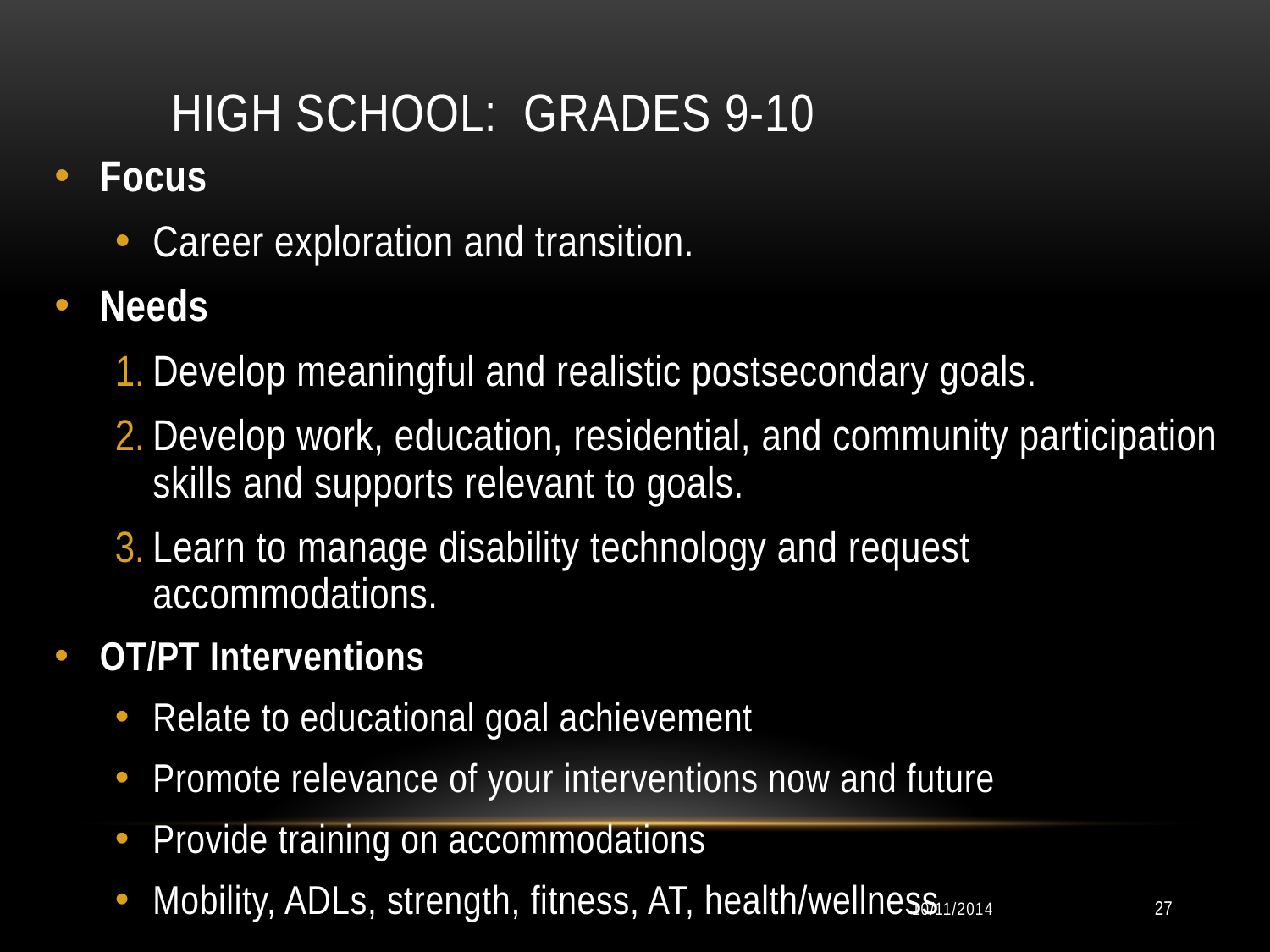

High School:  Grades 9-10
Focus
Career exploration and transition.
Needs
Develop meaningful and realistic postsecondary goals.
Develop work, education, residential, and community participation skills and supports relevant to goals.
Learn to manage disability technology and request accommodations.
OT/PT Interventions
Relate to educational goal achievement
Promote relevance of your interventions now and future
Provide training on accommodations
Mobility, ADLs, strength, fitness, AT, health/wellness

10/11/2014
27